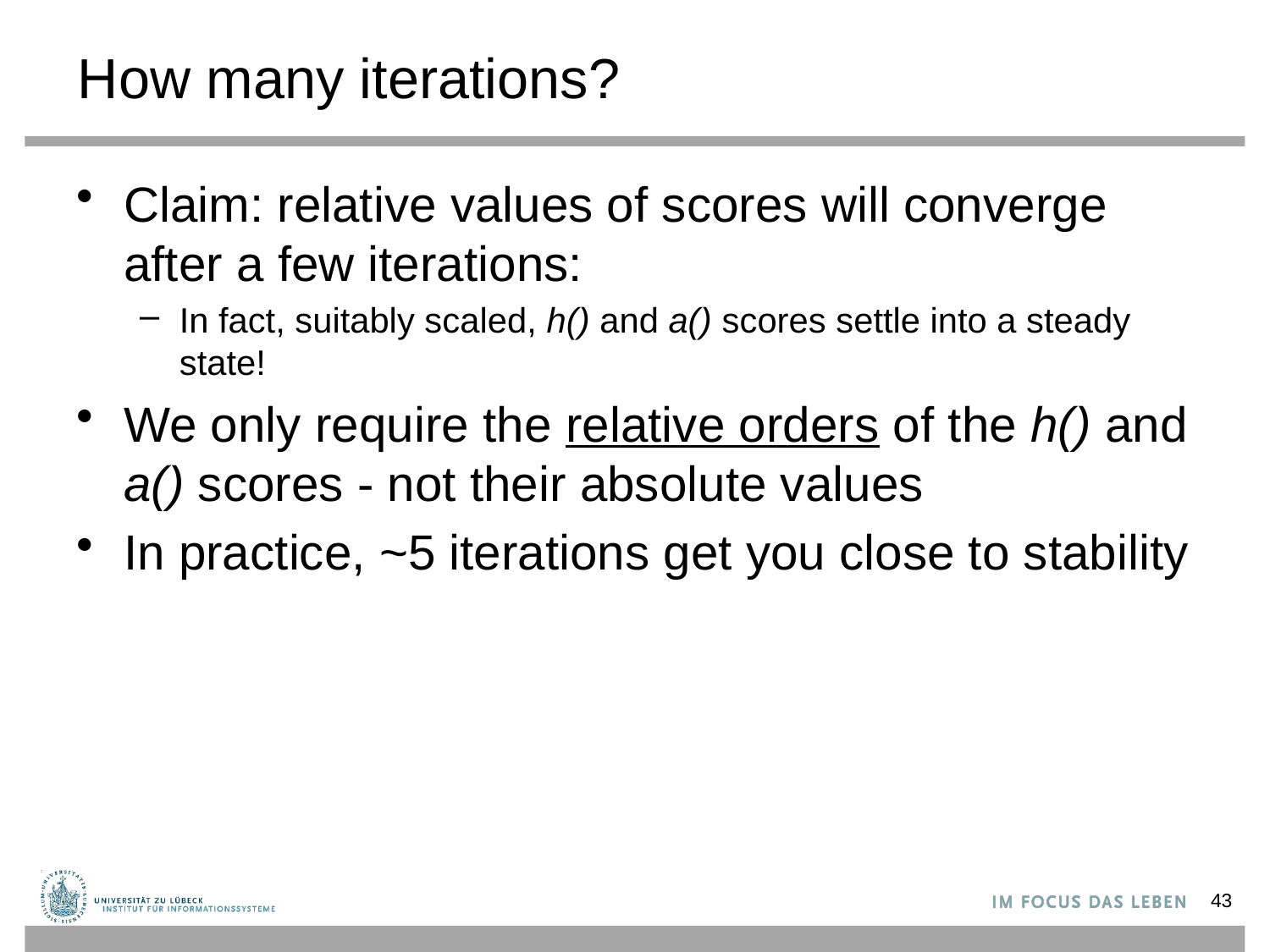

# How many iterations?
Claim: relative values of scores will converge after a few iterations:
In fact, suitably scaled, h() and a() scores settle into a steady state!
We only require the relative orders of the h() and a() scores - not their absolute values
In practice, ~5 iterations get you close to stability
43